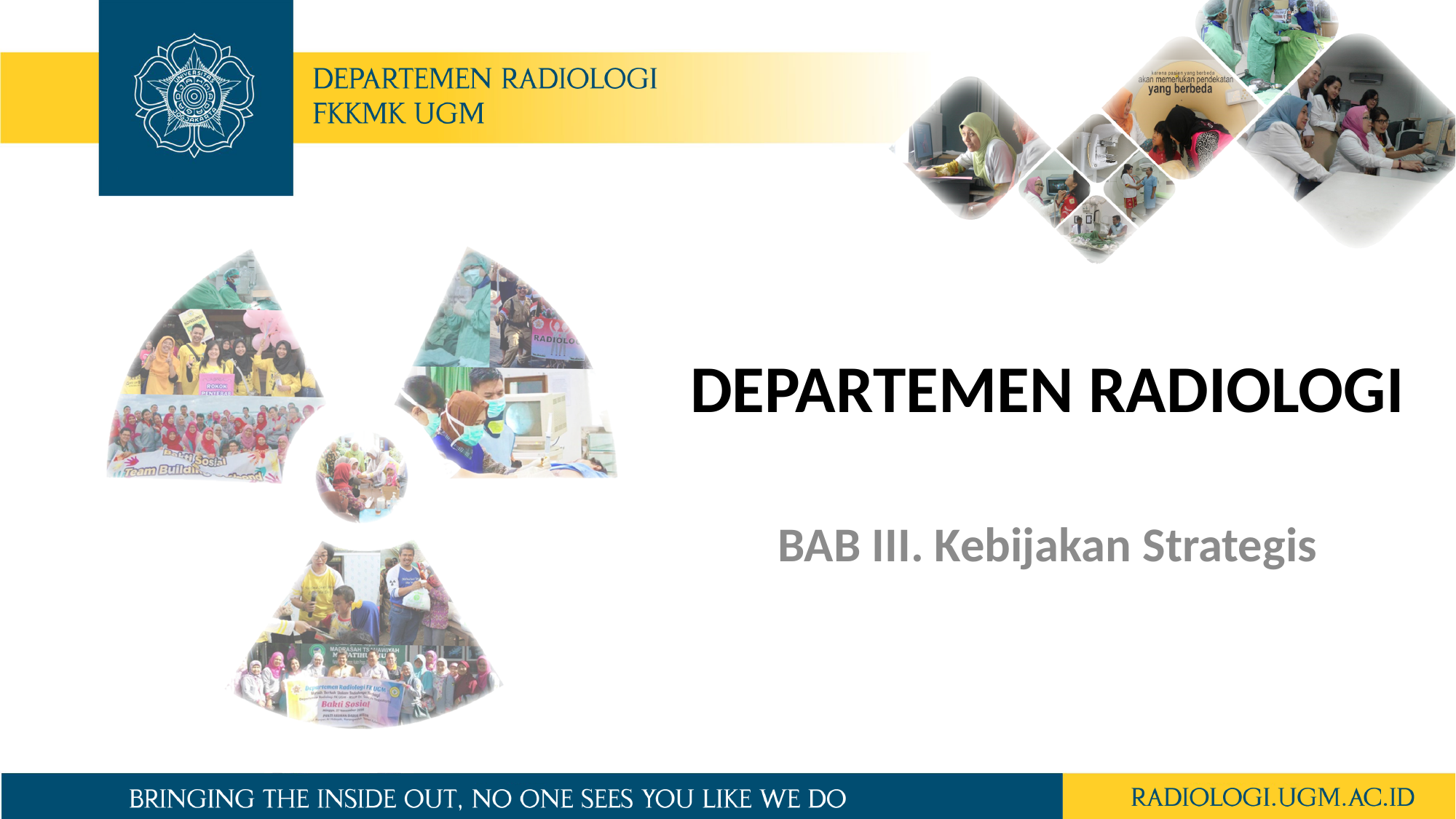

# DEPARTEMEN RADIOLOGI
BAB III. Kebijakan Strategis